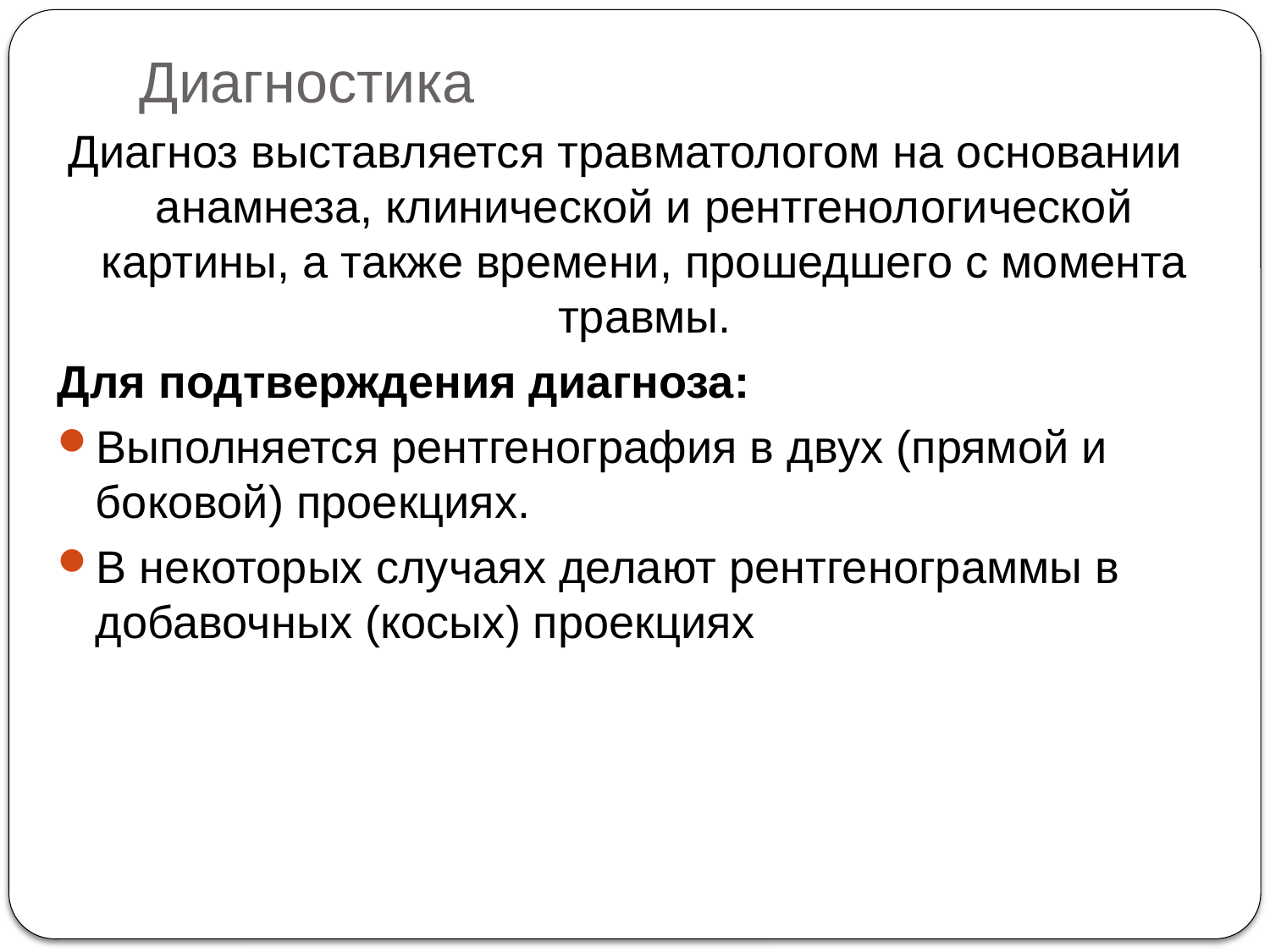

# Диагностика
Диагноз выставляется травматологом на основании анамнеза, клинической и рентгенологической картины, а также времени, прошедшего с момента травмы.
Для подтверждения диагноза:
Выполняется рентгенография в двух (прямой и боковой) проекциях.
В некоторых случаях делают рентгенограммы в добавочных (косых) проекциях